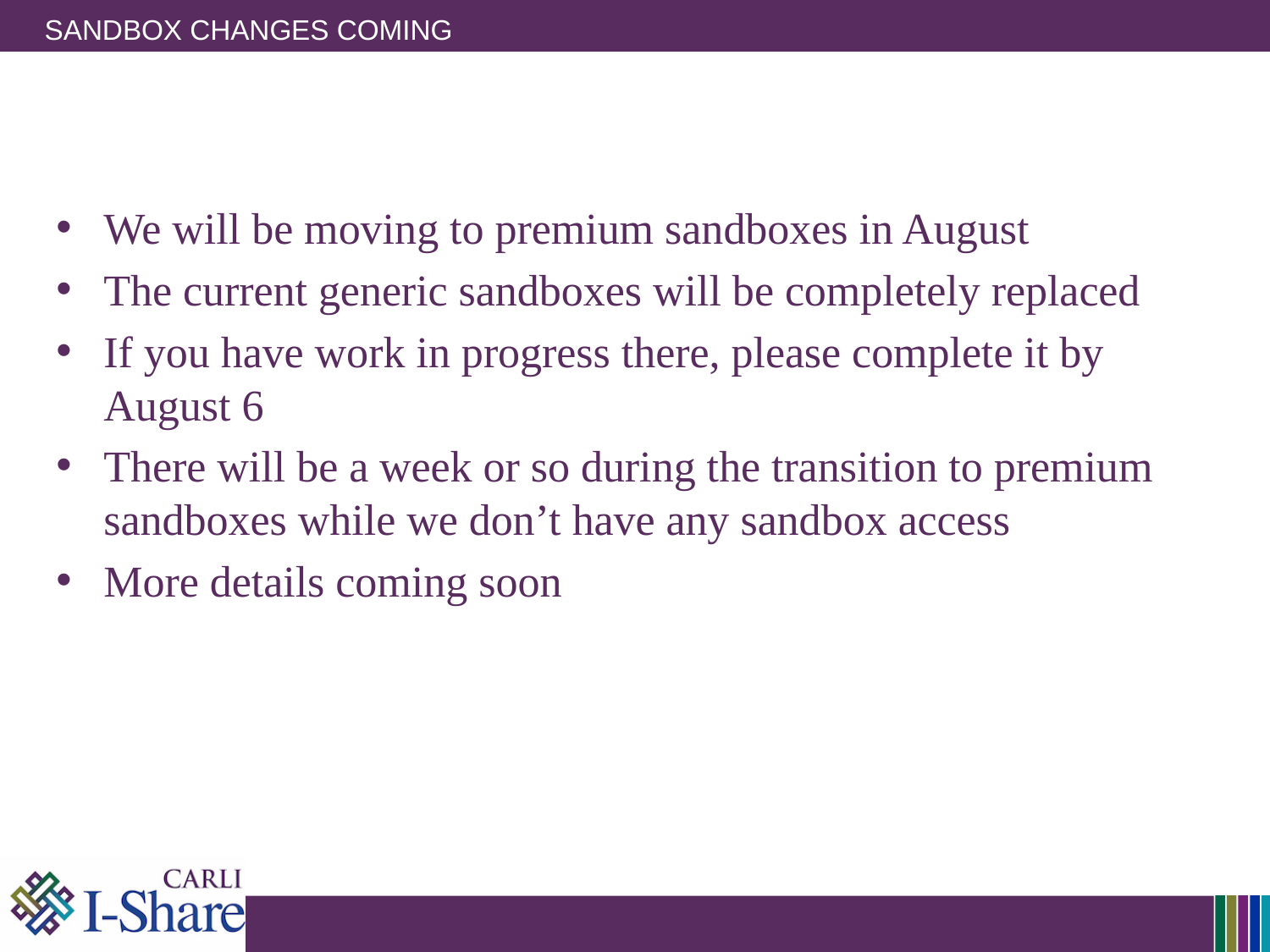

# Sandbox changes coming
We will be moving to premium sandboxes in August
The current generic sandboxes will be completely replaced
If you have work in progress there, please complete it by August 6
There will be a week or so during the transition to premium sandboxes while we don’t have any sandbox access
More details coming soon